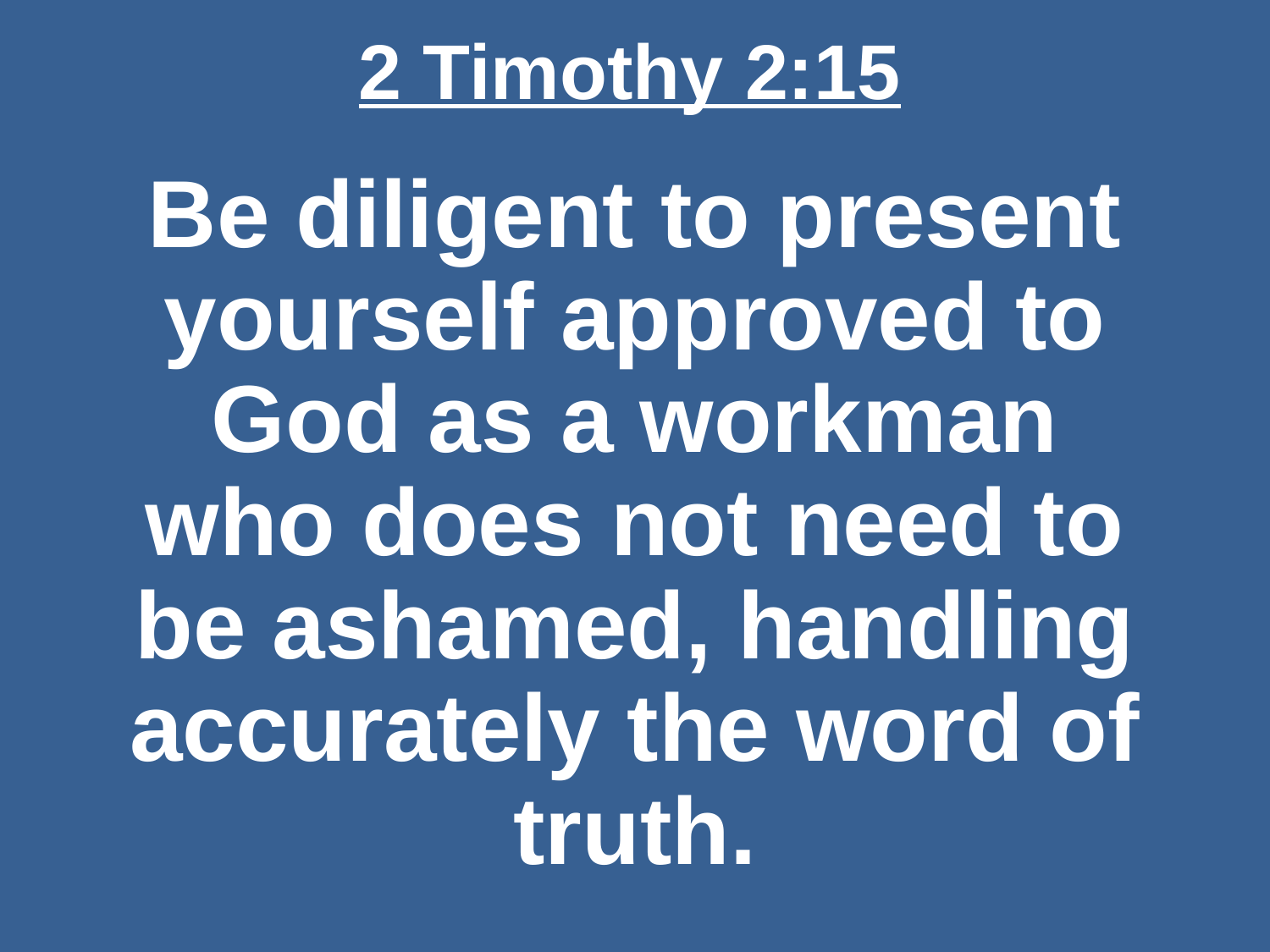

# 2 Timothy 2:15
Be diligent to present yourself approved to God as a workman who does not need to be ashamed, handling accurately the word of truth.